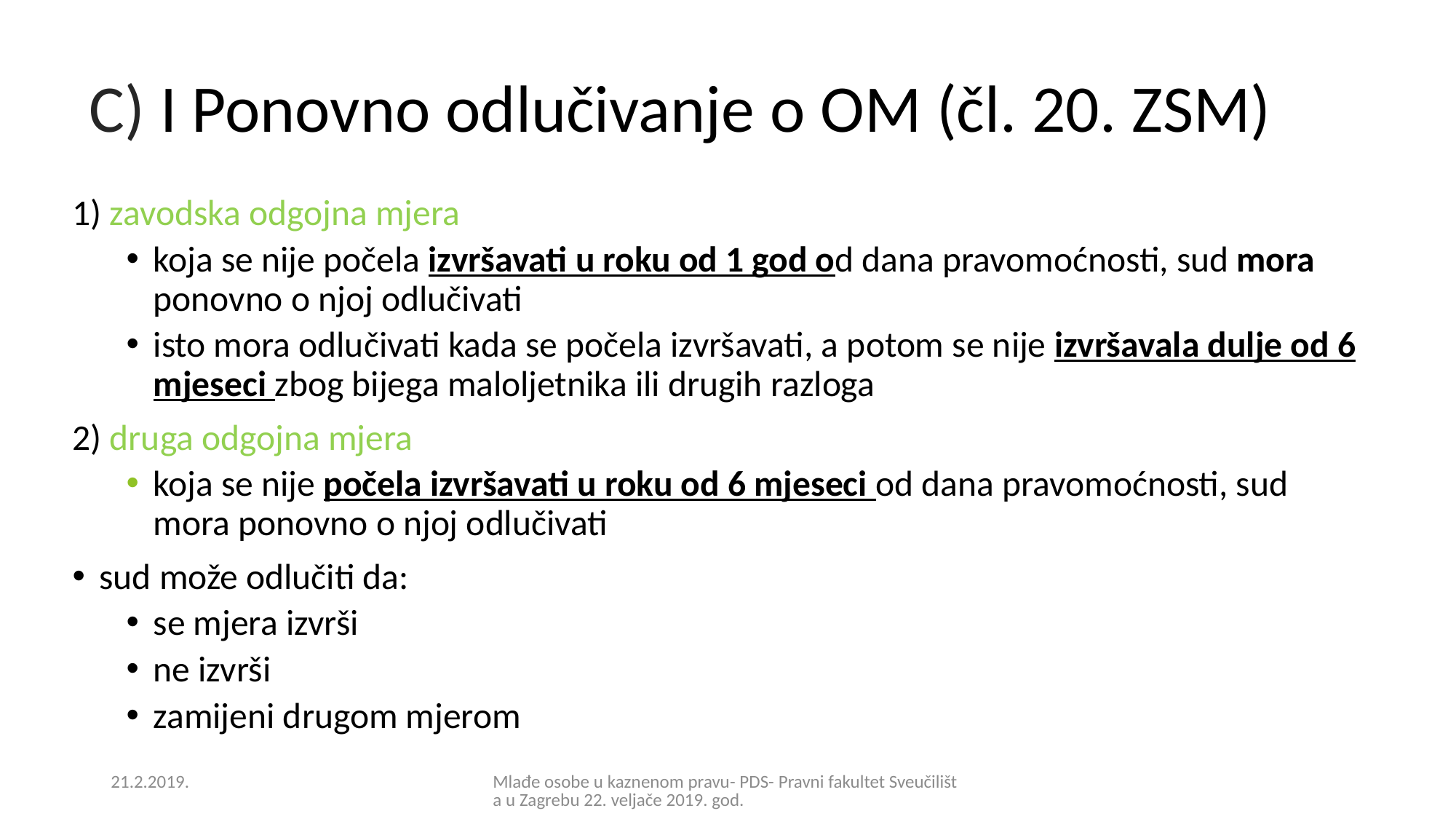

# C) I Ponovno odlučivanje o OM (čl. 20. ZSM)
1) zavodska odgojna mjera
koja se nije počela izvršavati u roku od 1 god od dana pravomoćnosti, sud mora ponovno o njoj odlučivati
isto mora odlučivati kada se počela izvršavati, a potom se nije izvršavala dulje od 6 mjeseci zbog bijega maloljetnika ili drugih razloga
2) druga odgojna mjera
koja se nije počela izvršavati u roku od 6 mjeseci od dana pravomoćnosti, sud mora ponovno o njoj odlučivati
sud može odlučiti da:
se mjera izvrši
ne izvrši
zamijeni drugom mjerom

21.2.2019.
Mlađe osobe u kaznenom pravu- PDS- Pravni fakultet Sveučilišta u Zagrebu 22. veljače 2019. god.